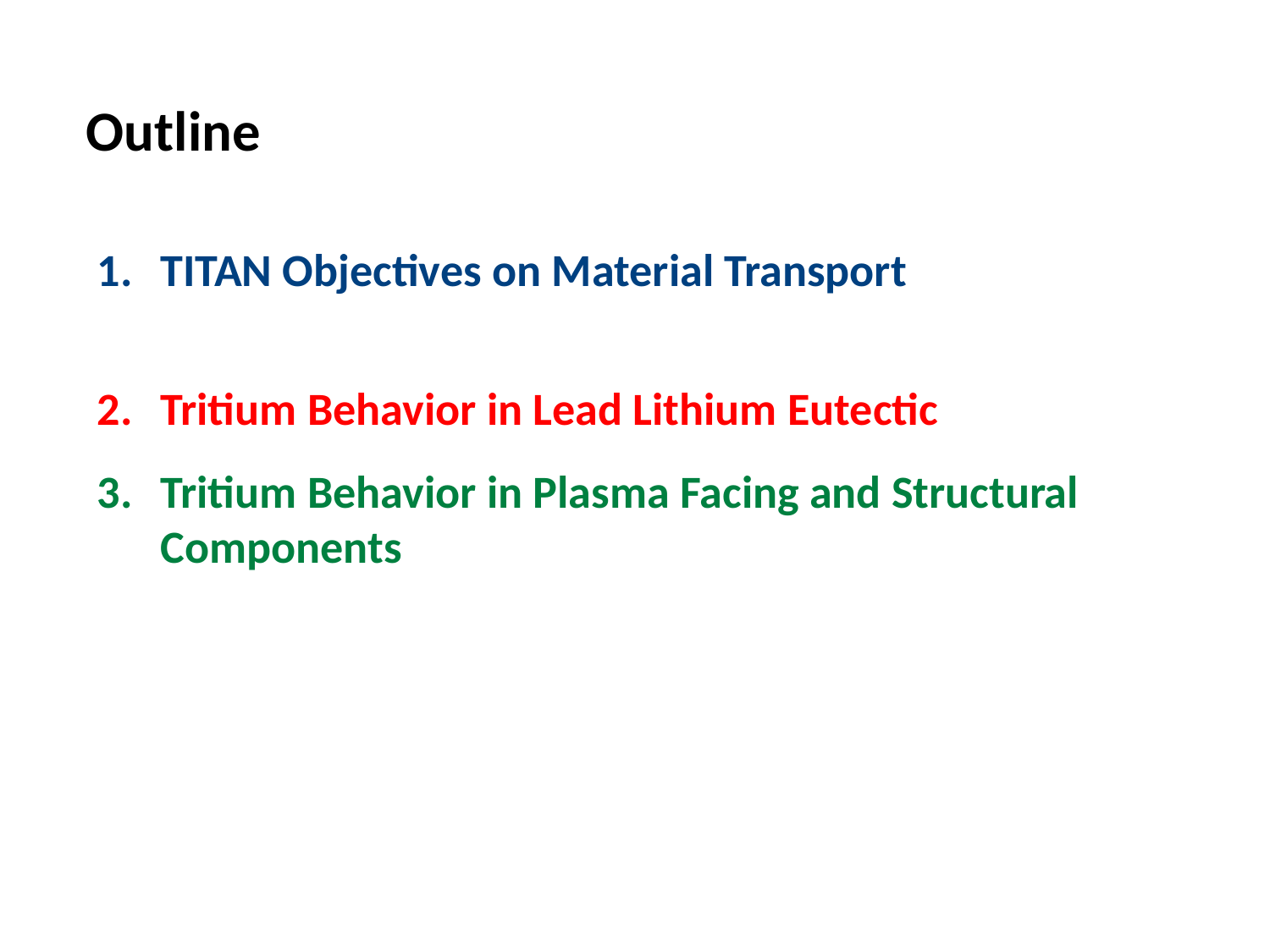

Outline
TITAN Objectives on Material Transport
Tritium Behavior in Lead Lithium Eutectic
Tritium Behavior in Plasma Facing and Structural Components